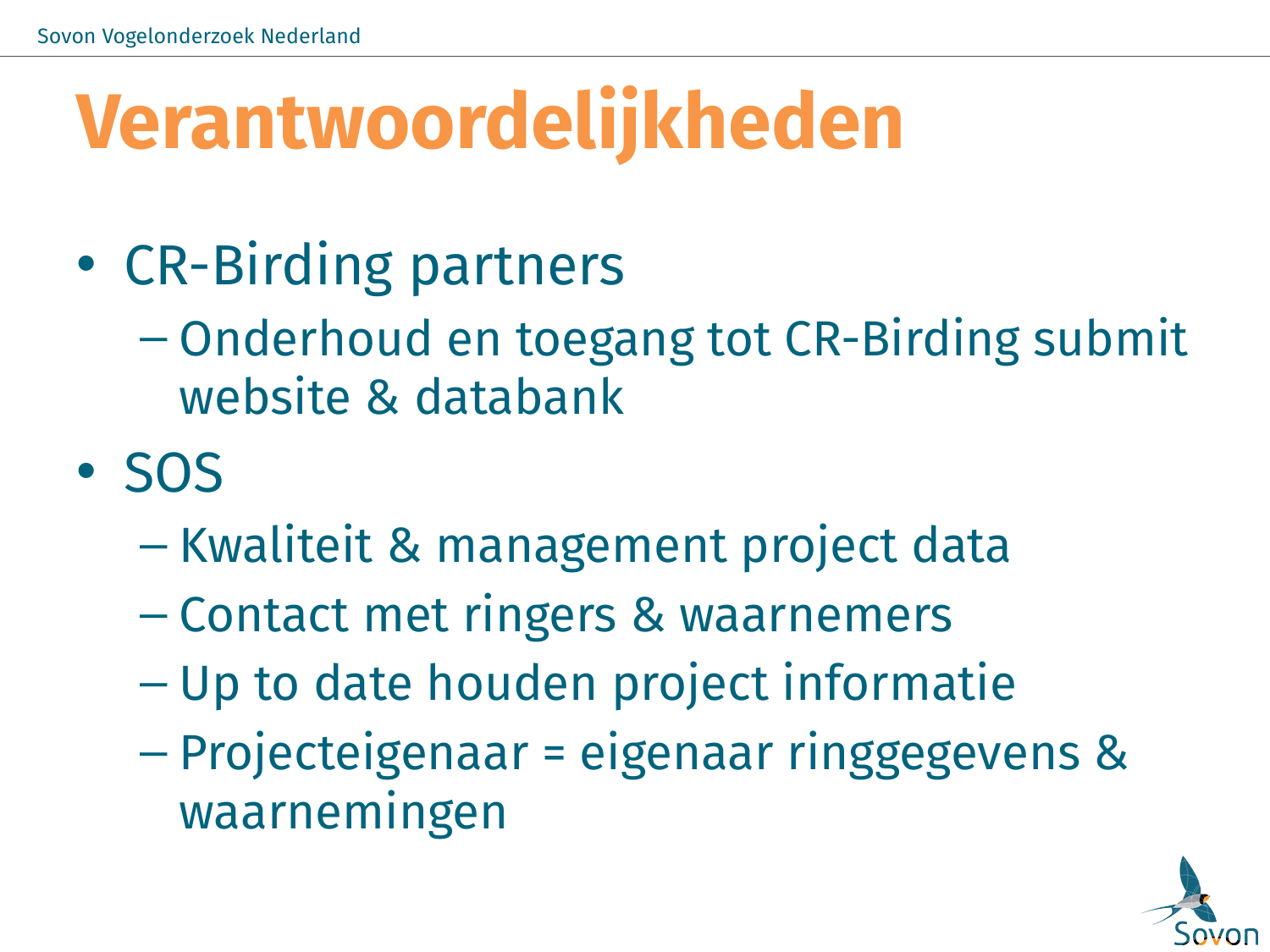

# Verantwoordelijkheden
CR-Birding partners
Onderhoud en toegang tot CR-Birding submit website & databank
SOS
Kwaliteit & management project data
Contact met ringers & waarnemers
Up to date houden project informatie
Projecteigenaar = eigenaar ringgegevens & waarnemingen